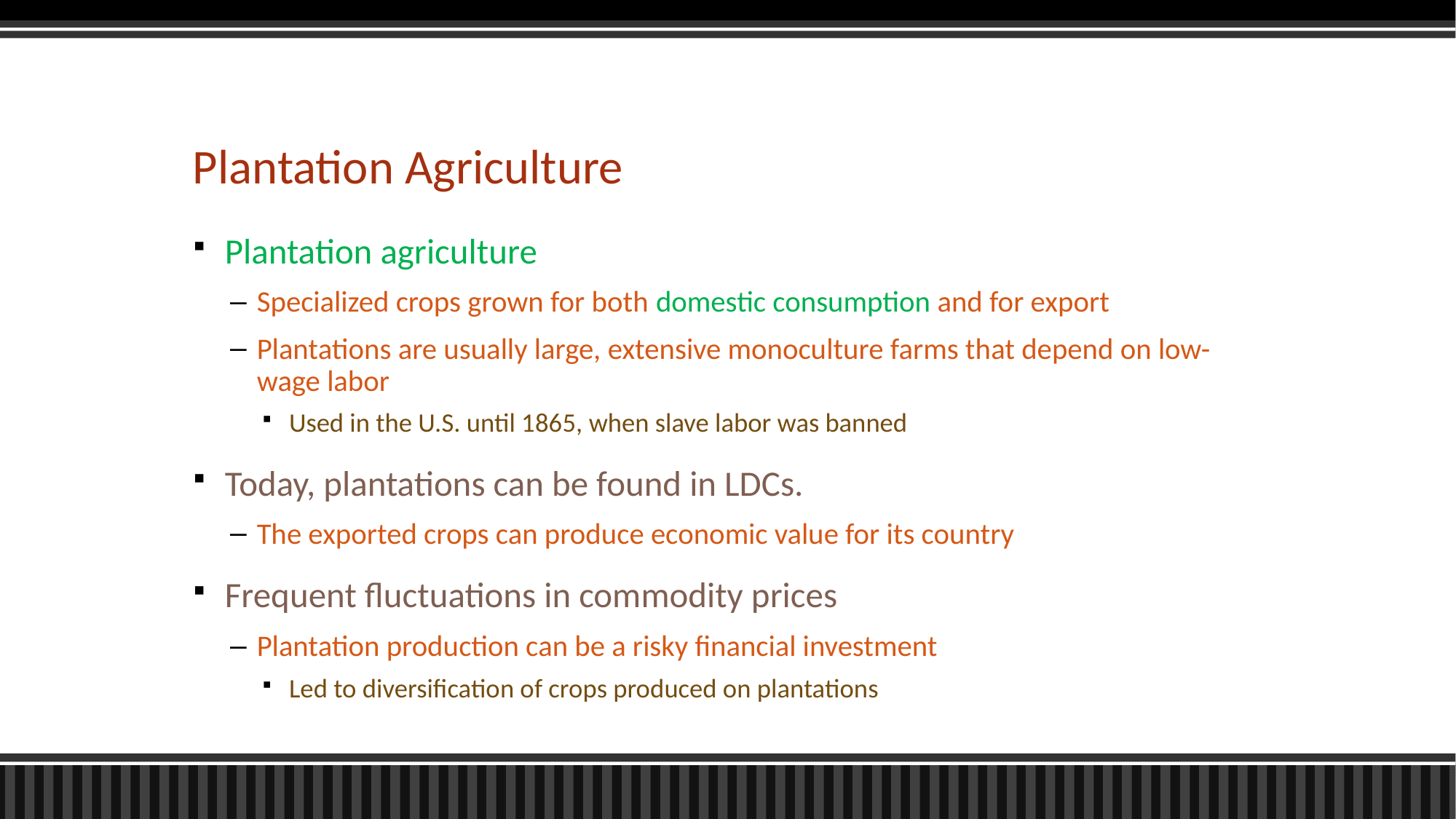

# Plantation Agriculture
Plantation agriculture
Specialized crops grown for both domestic consumption and for export
Plantations are usually large, extensive monoculture farms that depend on low-wage labor
Used in the U.S. until 1865, when slave labor was banned
Today, plantations can be found in LDCs.
The exported crops can produce economic value for its country
Frequent fluctuations in commodity prices
Plantation production can be a risky financial investment
Led to diversification of crops produced on plantations